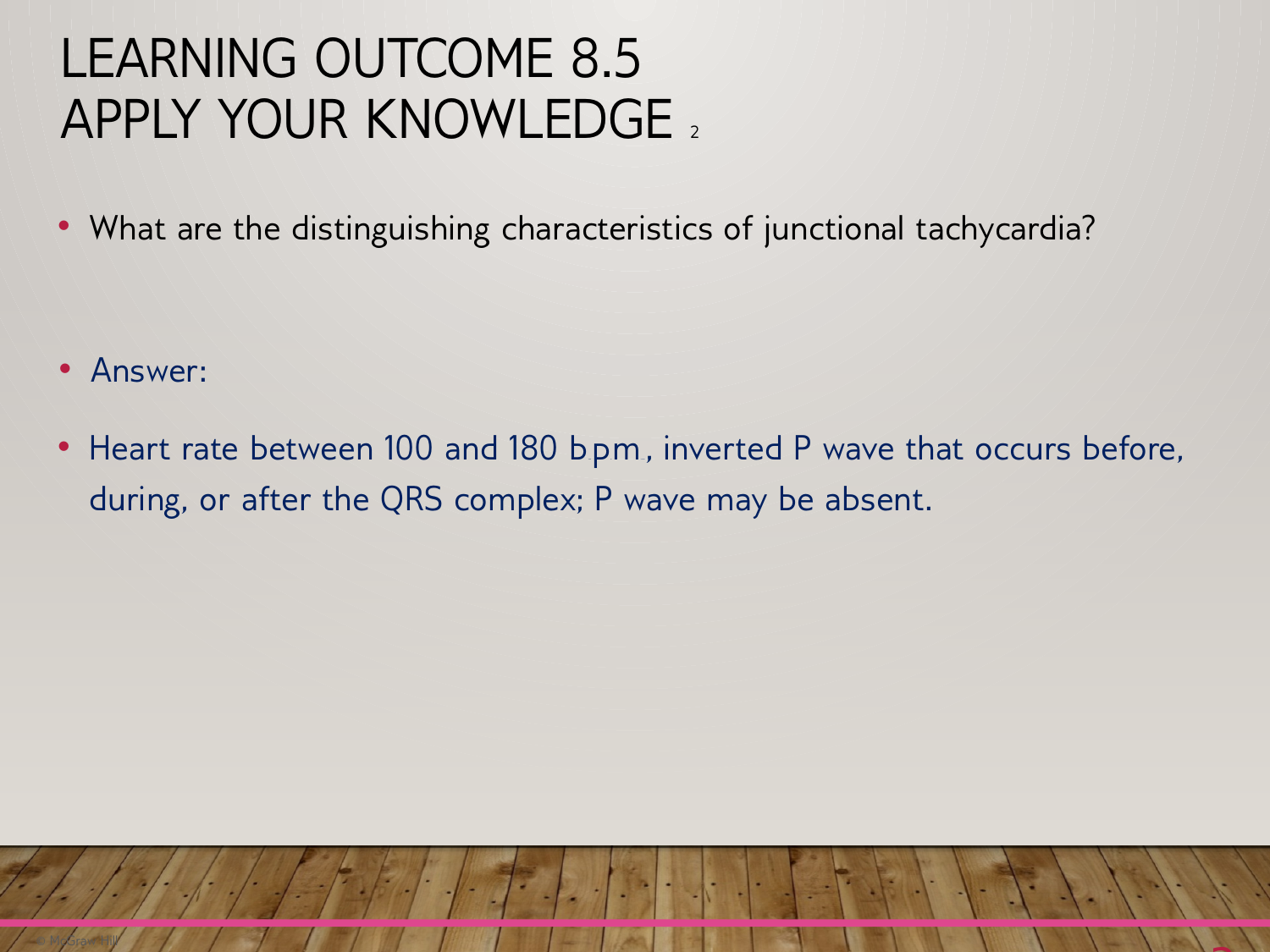

# Learning Outcome 8.5                          Apply Your Knowledge 2
What are the distinguishing characteristics of junctional tachycardia?
Answer:
Heart rate between 100 and 180 beats per minutes, inverted P wave that occurs before, during, or after the Q R S complex; P wave may be absent.
34